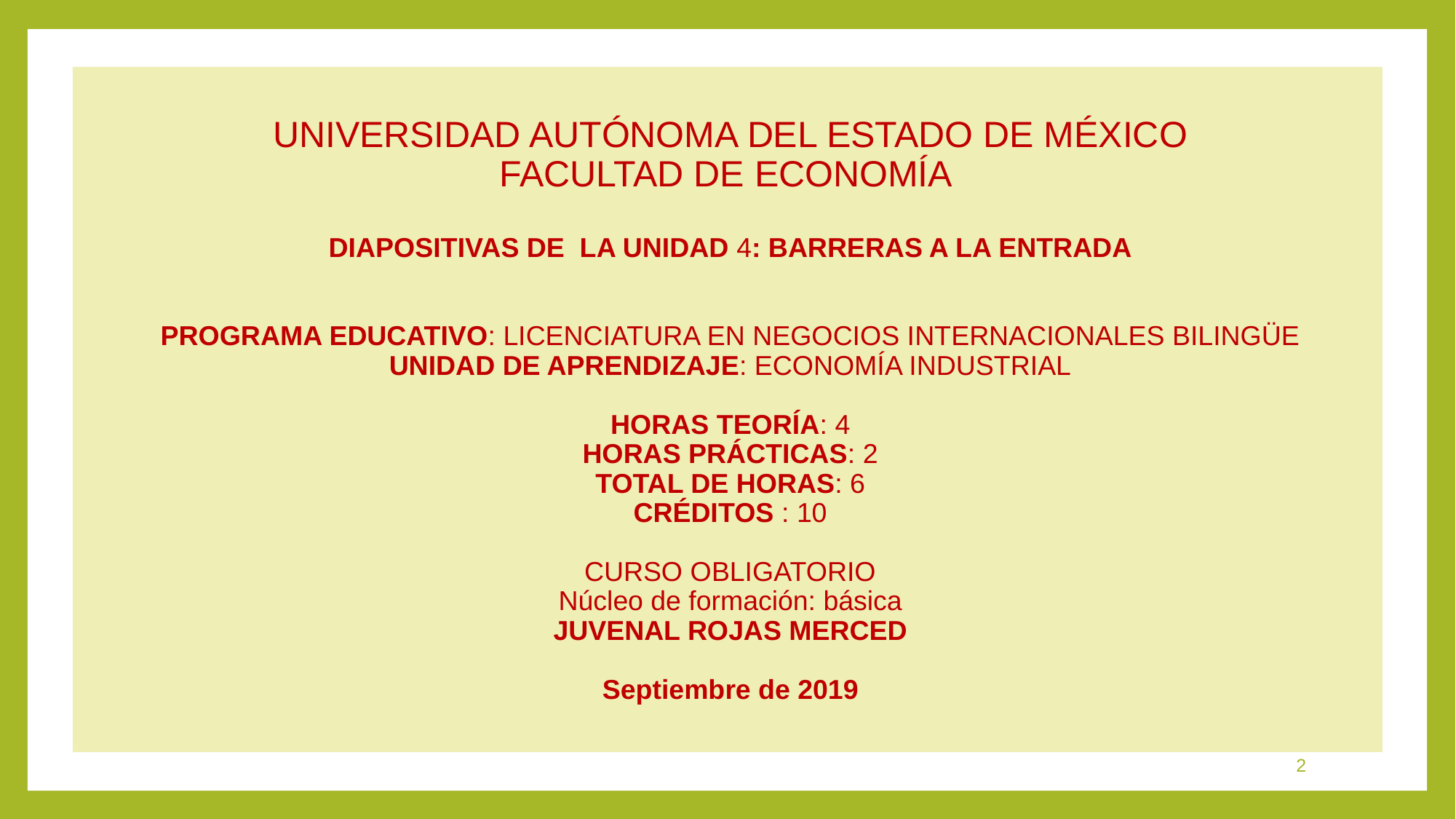

UNIVERSIDAD AUTÓNOMA DEL ESTADO DE MÉXICO
FACULTAD DE ECONOMÍA

DIAPOSITIVAS DE  LA UNIDAD 4: BARRERAS A LA ENTRADA

PROGRAMA EDUCATIVO: LICENCIATURA EN NEGOCIOS INTERNACIONALES BILINGÜE
UNIDAD DE APRENDIZAJE: ECONOMÍA INDUSTRIAL

HORAS TEORÍA: 4
HORAS PRÁCTICAS: 2
TOTAL DE HORAS: 6
CRÉDITOS : 10

CURSO OBLIGATORIO
Núcleo de formación: básica
JUVENAL ROJAS MERCED

Septiembre de 2019
2